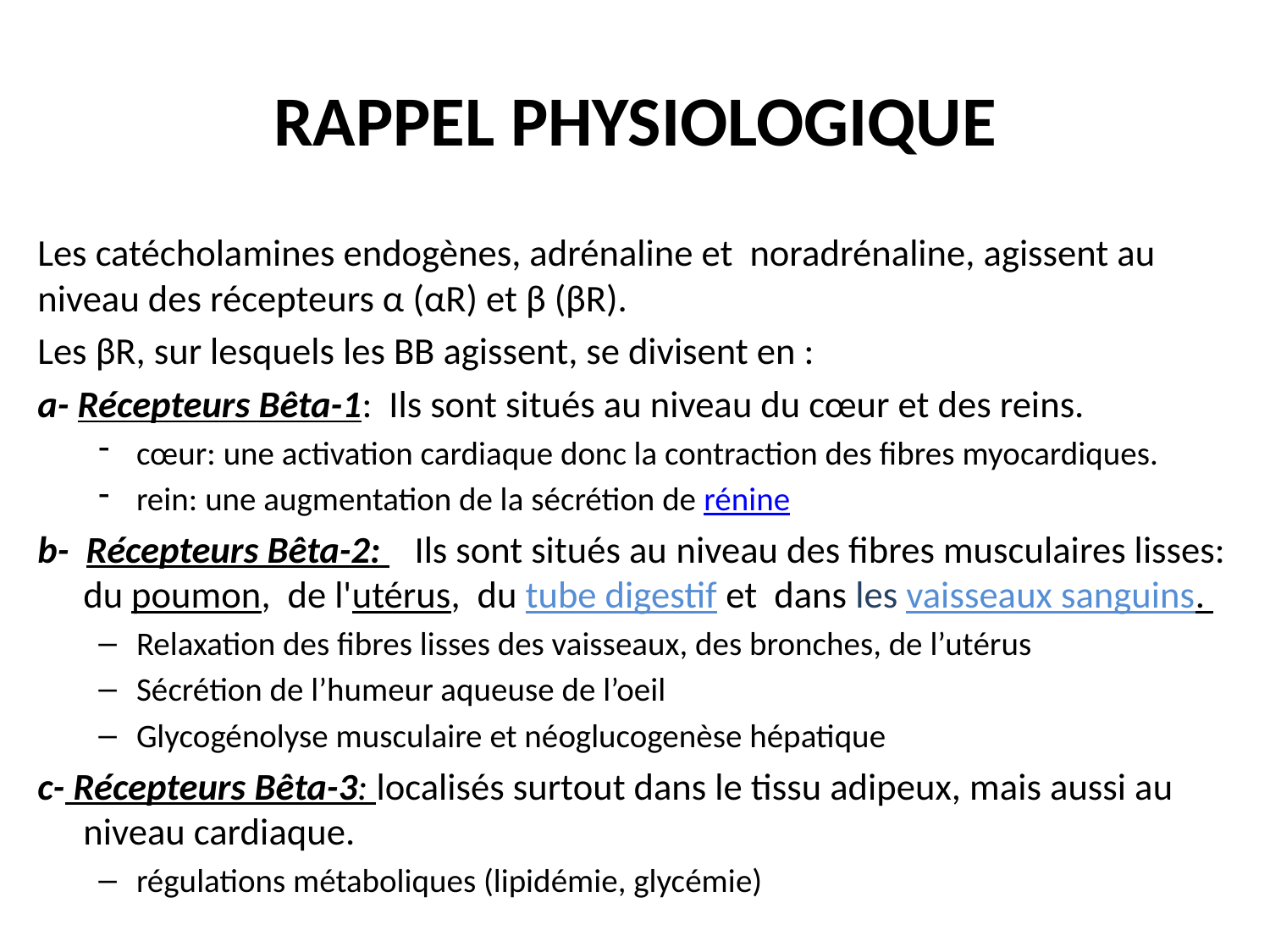

# RAPPEL PHYSIOLOGIQUE
Les catécholamines endogènes, adrénaline et  noradrénaline, agissent au niveau des récepteurs α (αR) et β (βR).
Les βR, sur lesquels les BB agissent, se divisent en :
a- Récepteurs Bêta-1:  Ils sont situés au niveau du cœur et des reins.
cœur: une activation cardiaque donc la contraction des fibres myocardiques.
rein: une augmentation de la sécrétion de rénine
b-  Récepteurs Bêta-2:    Ils sont situés au niveau des fibres musculaires lisses: du poumon,  de l'utérus,  du tube digestif et  dans les vaisseaux sanguins.
Relaxation des fibres lisses des vaisseaux, des bronches, de l’utérus
Sécrétion de l’humeur aqueuse de l’oeil
Glycogénolyse musculaire et néoglucogenèse hépatique
c- Récepteurs Bêta-3: localisés surtout dans le tissu adipeux, mais aussi au niveau cardiaque.
régulations métaboliques (lipidémie, glycémie)